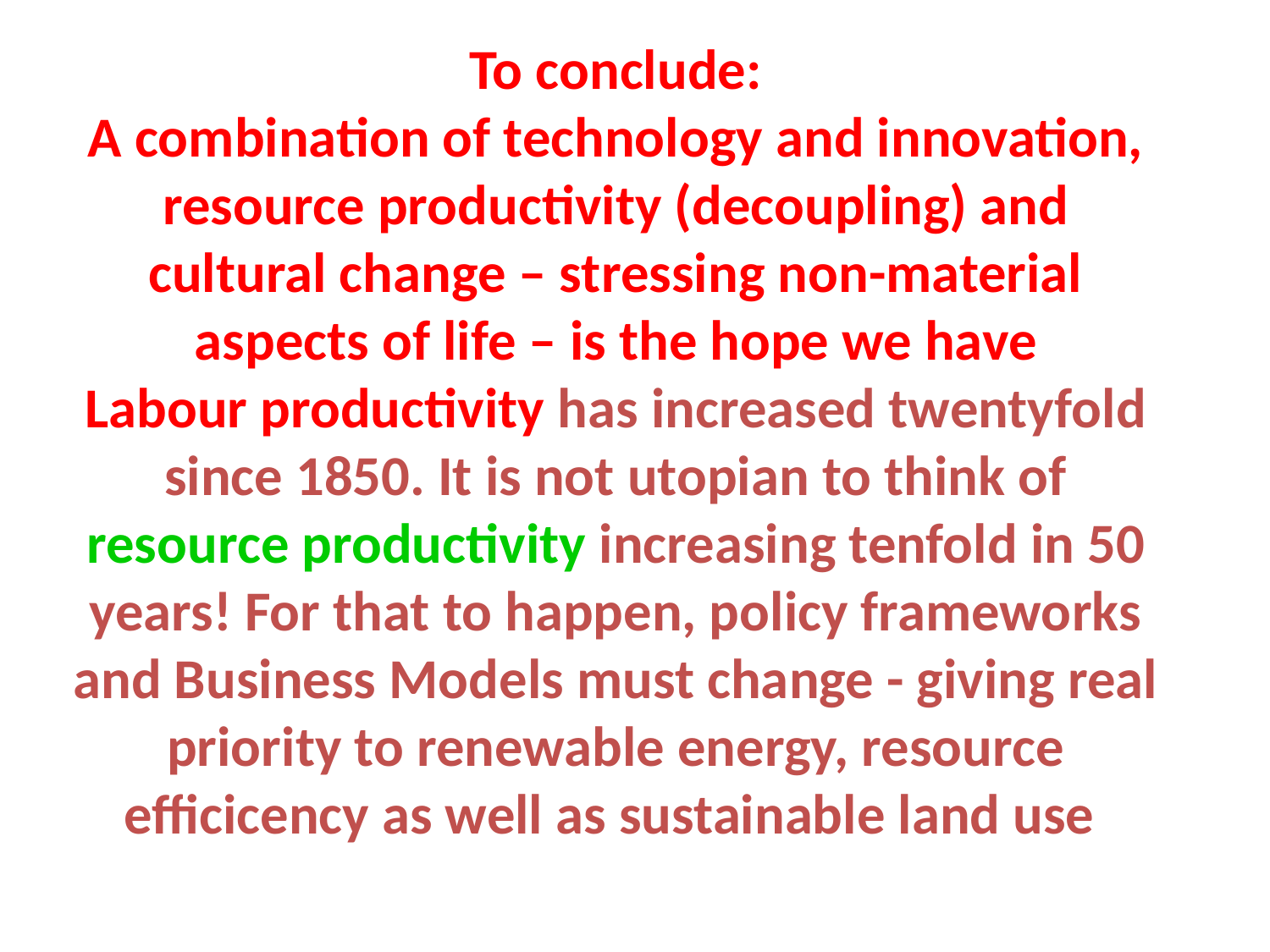

To conclude:
A combination of technology and innovation, resource productivity (decoupling) and cultural change – stressing non-material aspects of life – is the hope we have
Labour productivity has increased twentyfold since 1850. It is not utopian to think of resource productivity increasing tenfold in 50 years! For that to happen, policy frameworks and Business Models must change - giving real priority to renewable energy, resource efficicency as well as sustainable land use